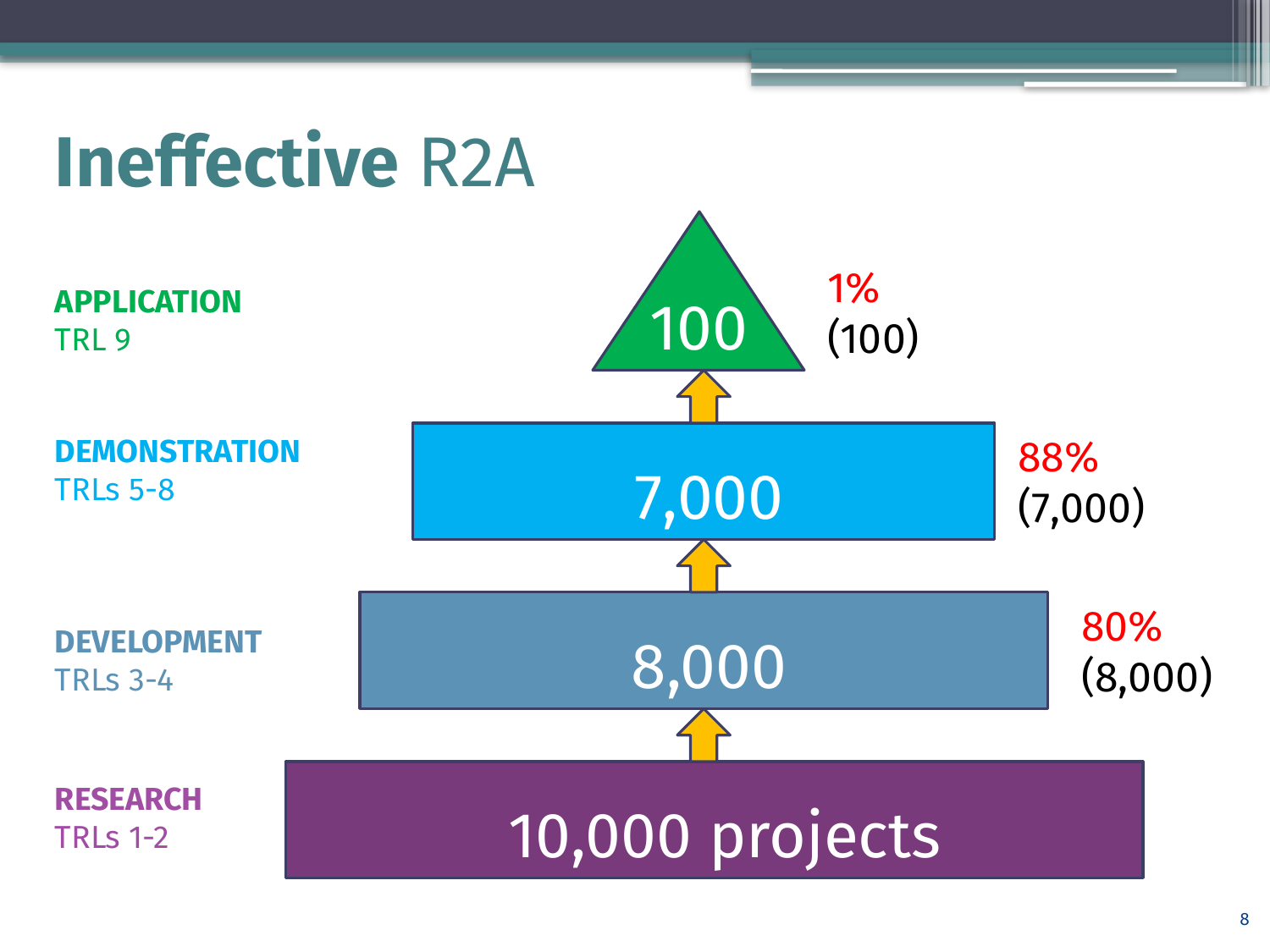

# Ineffective R2A

1%
(100)
APPLICATION
TRL 9
100

88%
(7,000)
DEMONSTRATION
TRLs 5-8
7,000

80%
(8,000)
DEVELOPMENT
TRLs 3-4
8,000

RESEARCH
TRLs 1-2
10,000 projects
8